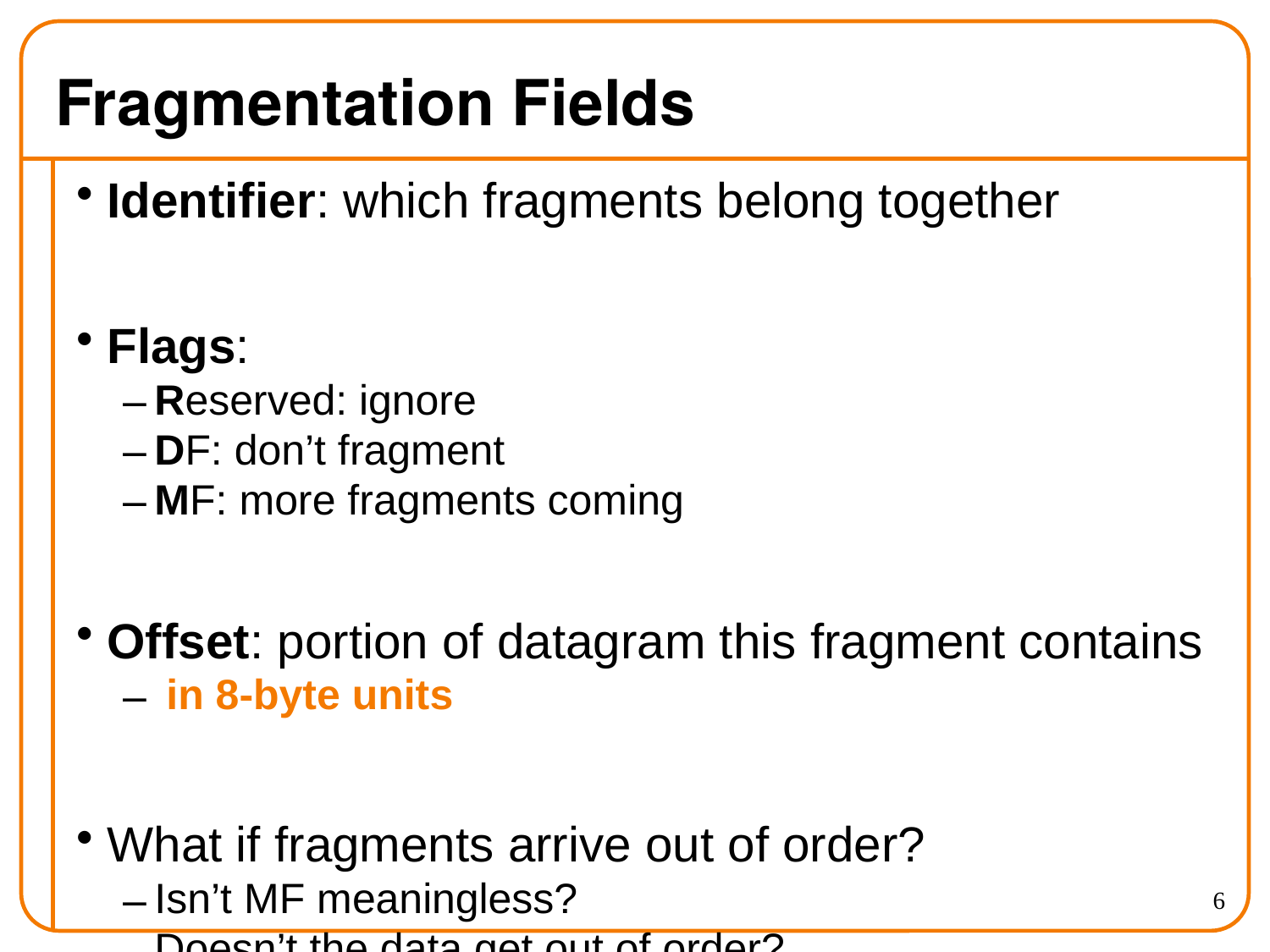

# Fragmentation Fields
Identifier: which fragments belong together

Flags:
Reserved: ignore
DF: don’t fragment
MF: more fragments coming

Offset: portion of datagram this fragment contains
 in 8-byte units

What if fragments arrive out of order?
Isn’t MF meaningless?
Doesn’t the data get out of order?
6